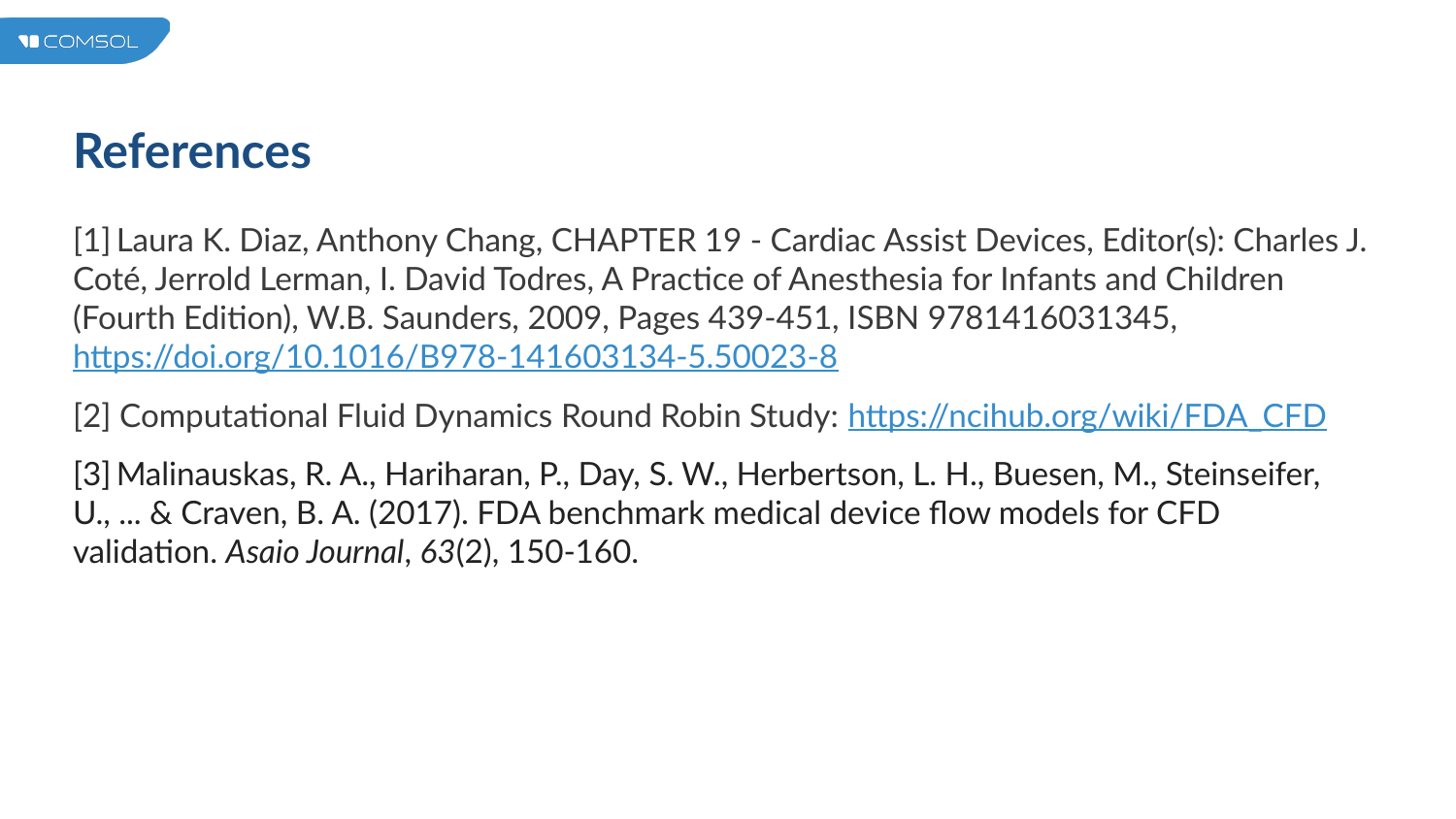

# References
[1] Laura K. Diaz, Anthony Chang, CHAPTER 19 - Cardiac Assist Devices, Editor(s): Charles J. Coté, Jerrold Lerman, I. David Todres, A Practice of Anesthesia for Infants and Children (Fourth Edition), W.B. Saunders, 2009, Pages 439-451, ISBN 9781416031345, https://doi.org/10.1016/B978-141603134-5.50023-8
[2] Computational Fluid Dynamics Round Robin Study: https://ncihub.org/wiki/FDA_CFD
[3] Malinauskas, R. A., Hariharan, P., Day, S. W., Herbertson, L. H., Buesen, M., Steinseifer, U., ... & Craven, B. A. (2017). FDA benchmark medical device flow models for CFD validation. Asaio Journal, 63(2), 150-160.